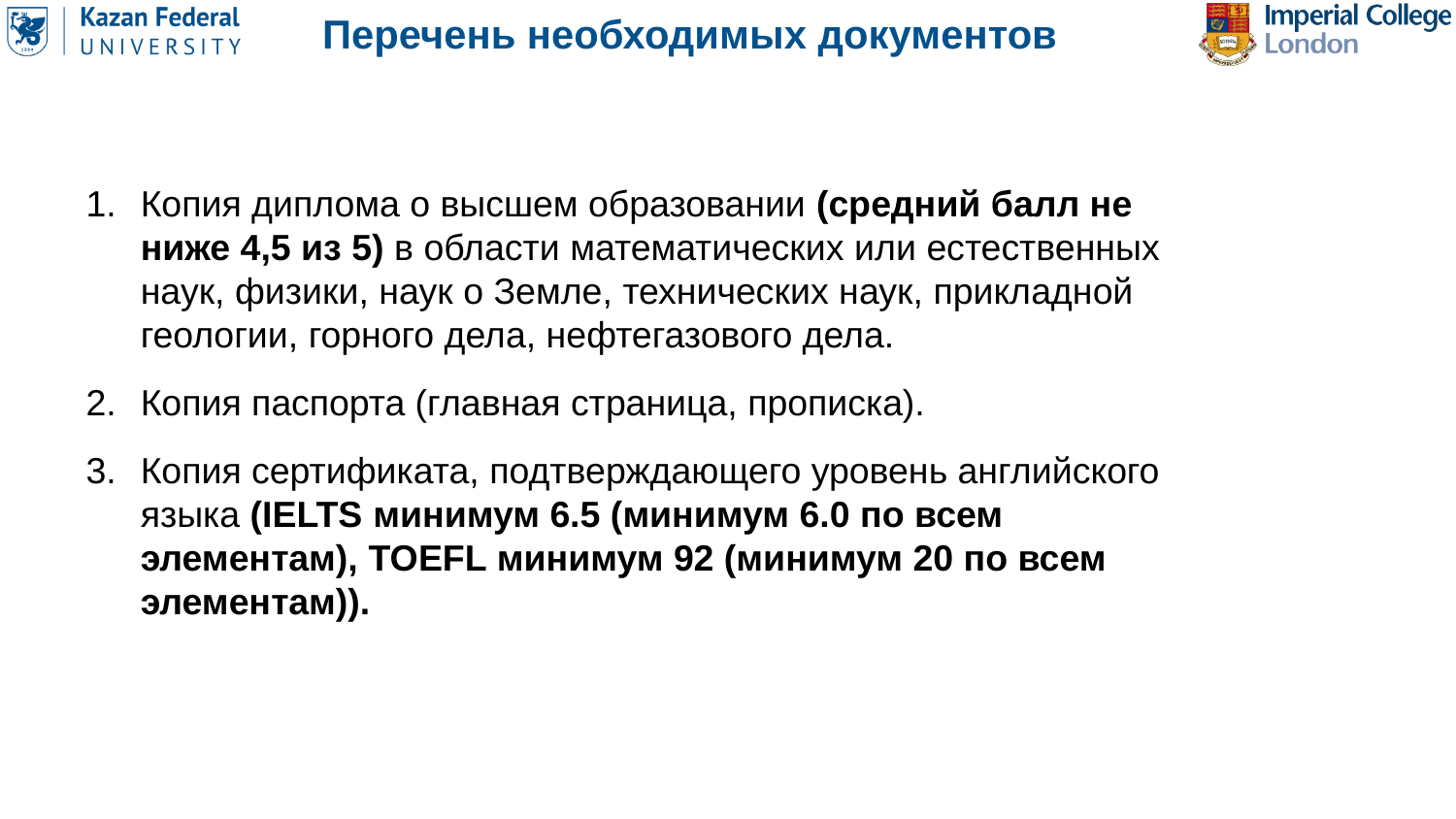

# Перечень необходимых документов
Копия диплома о высшем образовании (средний балл не ниже 4,5 из 5) в области математических или естественных наук, физики, наук о Земле, технических наук, прикладной геологии, горного дела, нефтегазового дела.
Копия паспорта (главная страница, прописка).
Копия сертификата, подтверждающего уровень английского языка (IELTS минимум 6.5 (минимум 6.0 по всем элементам), TOEFL минимум 92 (минимум 20 по всем элементам)).